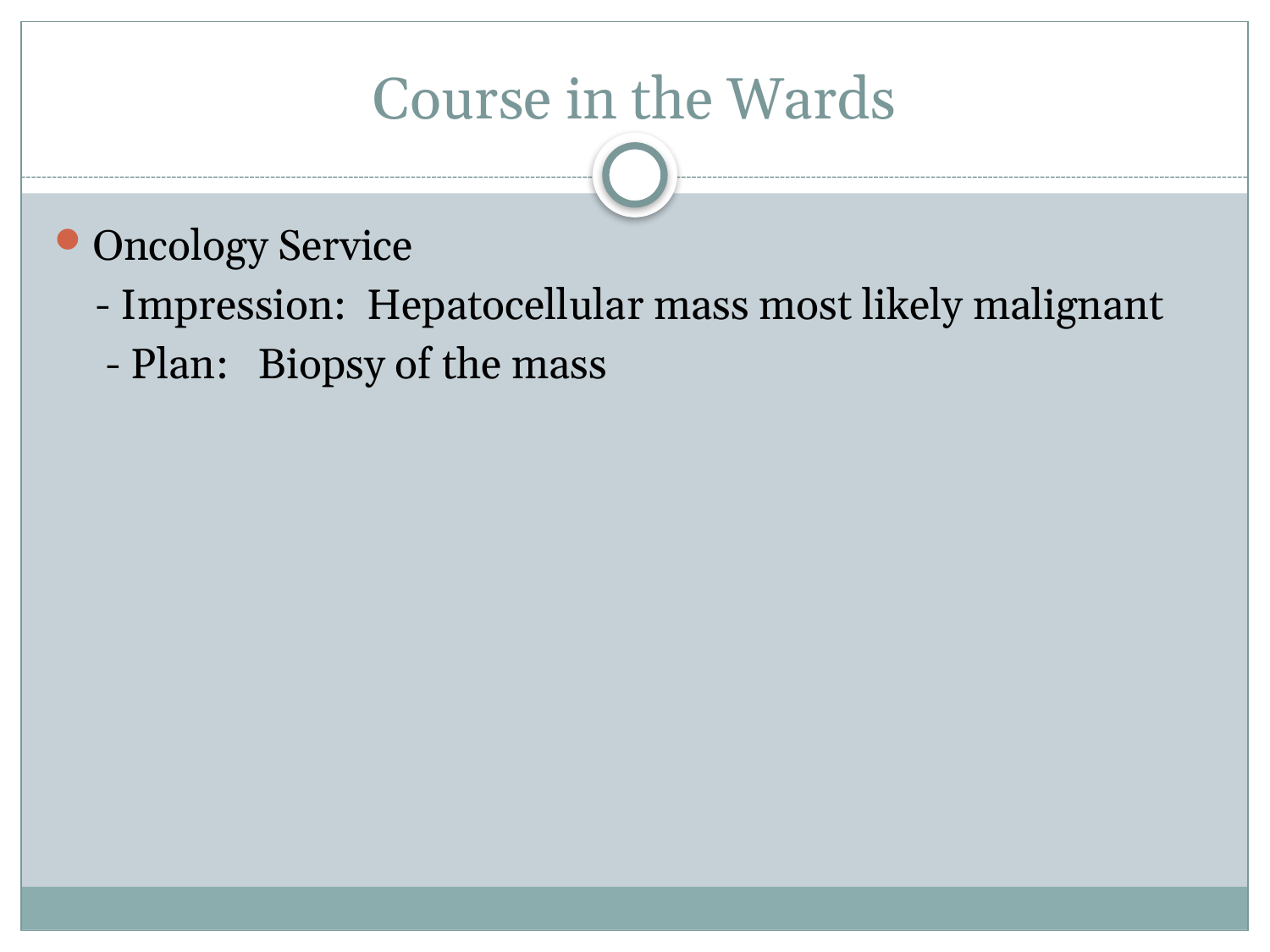

# Course in the Wards
Oncology Service
    - Impression:  Hepatocellular mass most likely malignant
     - Plan:   Biopsy of the mass